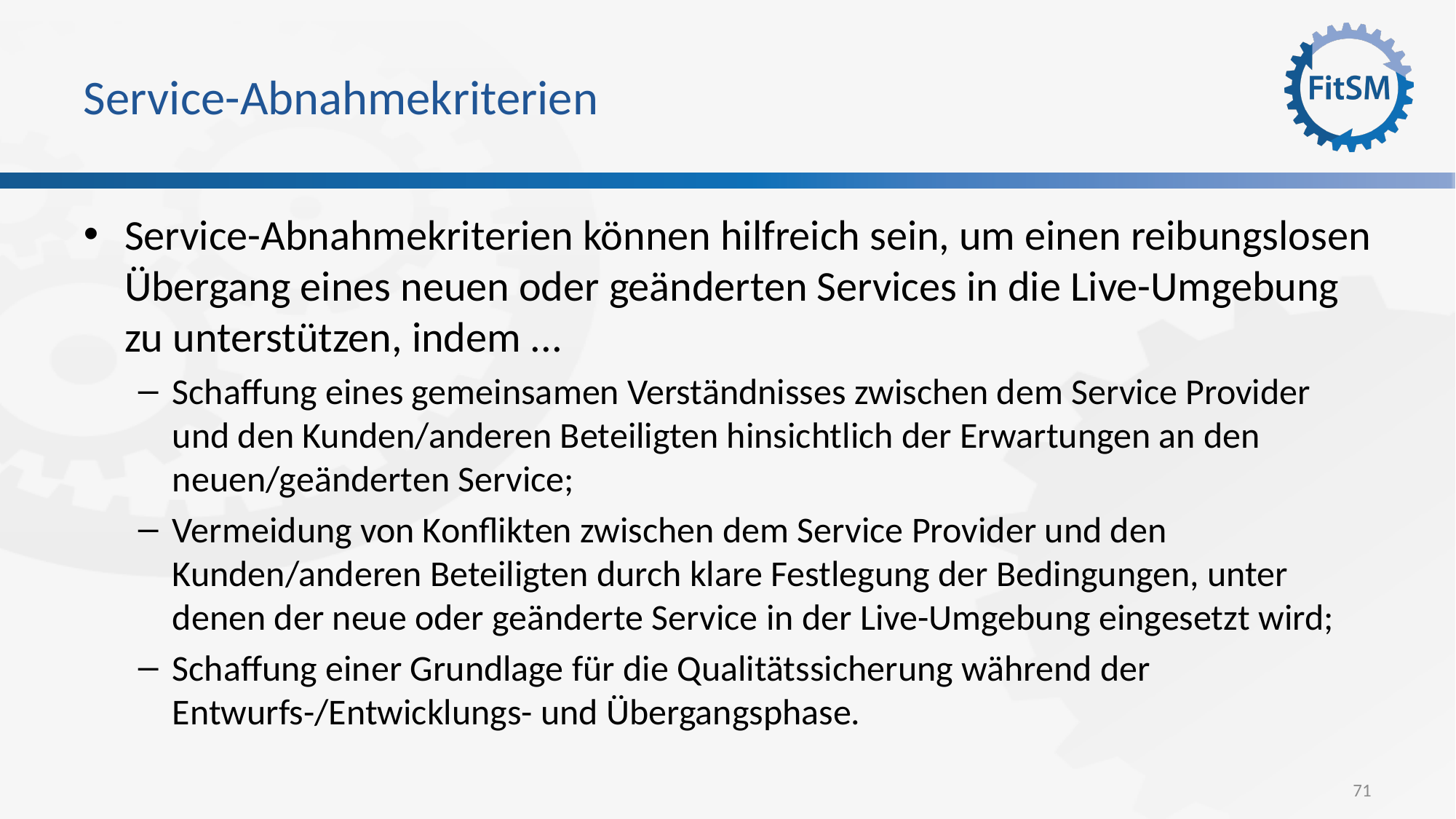

# Service-Abnahmekriterien
Service-Abnahmekriterien können hilfreich sein, um einen reibungslosen Übergang eines neuen oder geänderten Services in die Live-Umgebung zu unterstützen, indem ...
Schaffung eines gemeinsamen Verständnisses zwischen dem Service Provider und den Kunden/anderen Beteiligten hinsichtlich der Erwartungen an den neuen/geänderten Service;
Vermeidung von Konflikten zwischen dem Service Provider und den Kunden/anderen Beteiligten durch klare Festlegung der Bedingungen, unter denen der neue oder geänderte Service in der Live-Umgebung eingesetzt wird;
Schaffung einer Grundlage für die Qualitätssicherung während der Entwurfs-/Entwicklungs- und Übergangsphase.
71